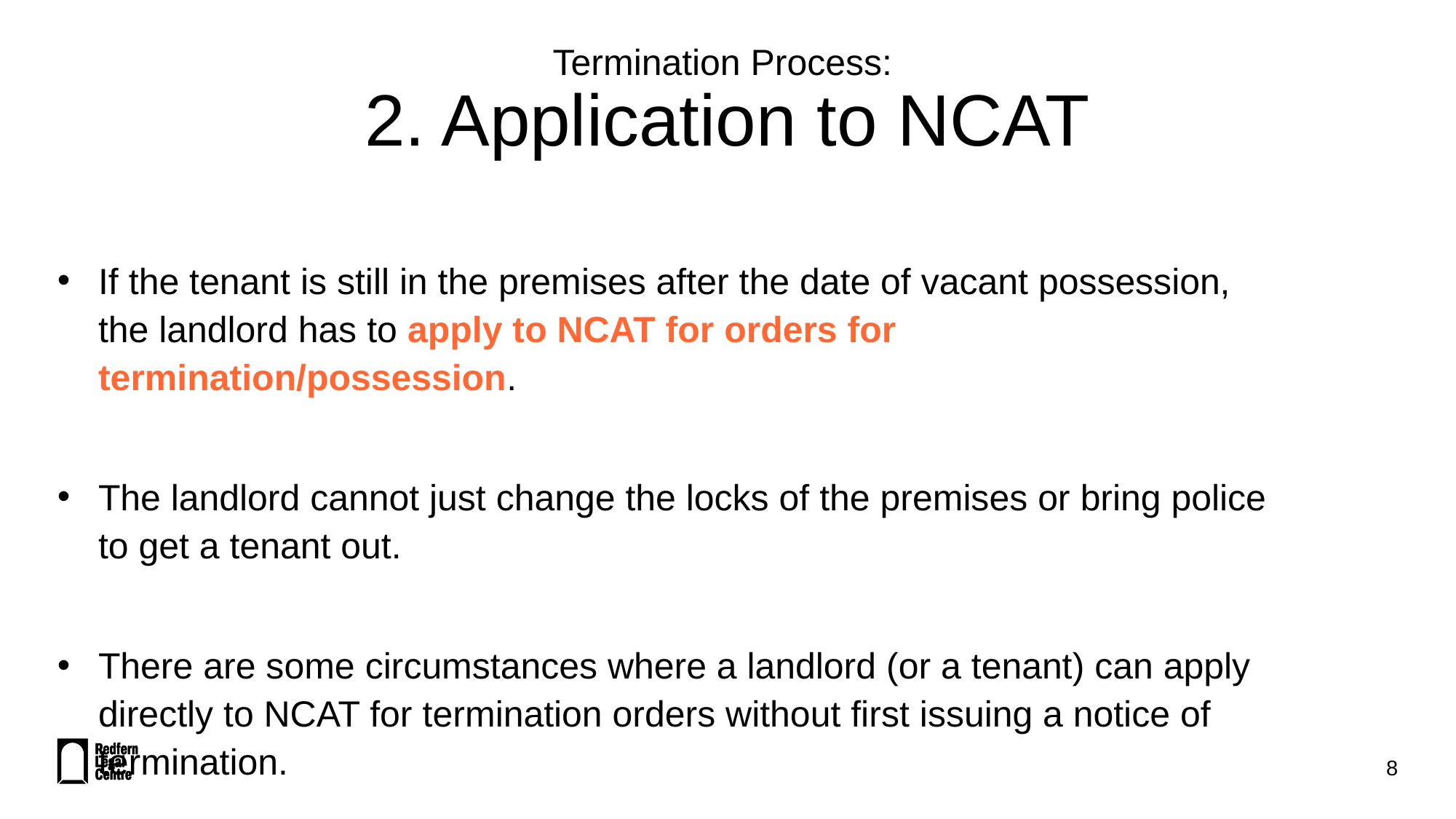

# Termination Process: 2. Application to NCAT
If the tenant is still in the premises after the date of vacant possession, the landlord has to apply to NCAT for orders for termination/possession.

The landlord cannot just change the locks of the premises or bring police to get a tenant out.

There are some circumstances where a landlord (or a tenant) can apply directly to NCAT for termination orders without first issuing a notice of termination.
8